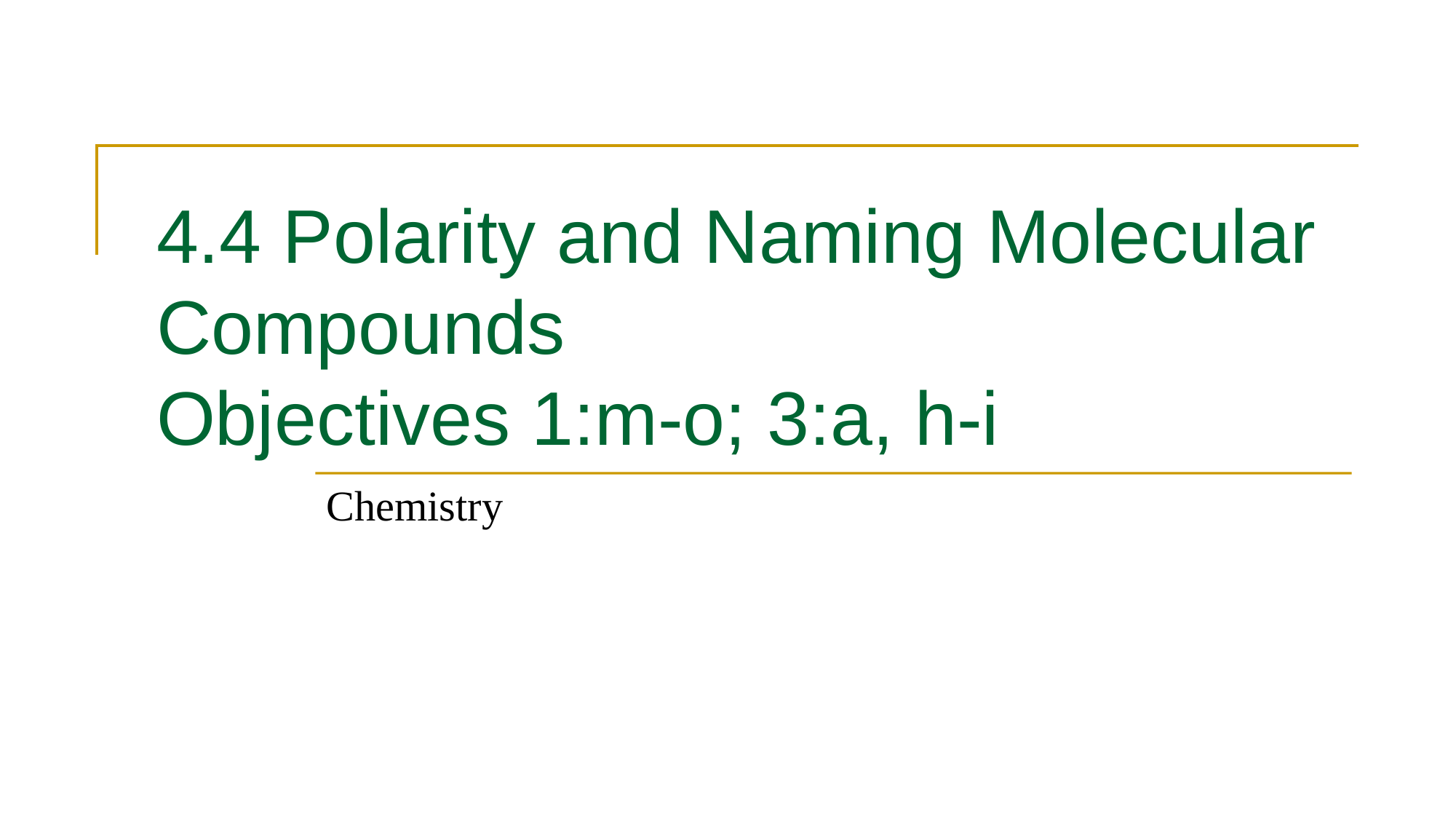

# 4.4 Polarity and Naming Molecular Compounds Objectives 1:m-o; 3:a, h-i
Chemistry